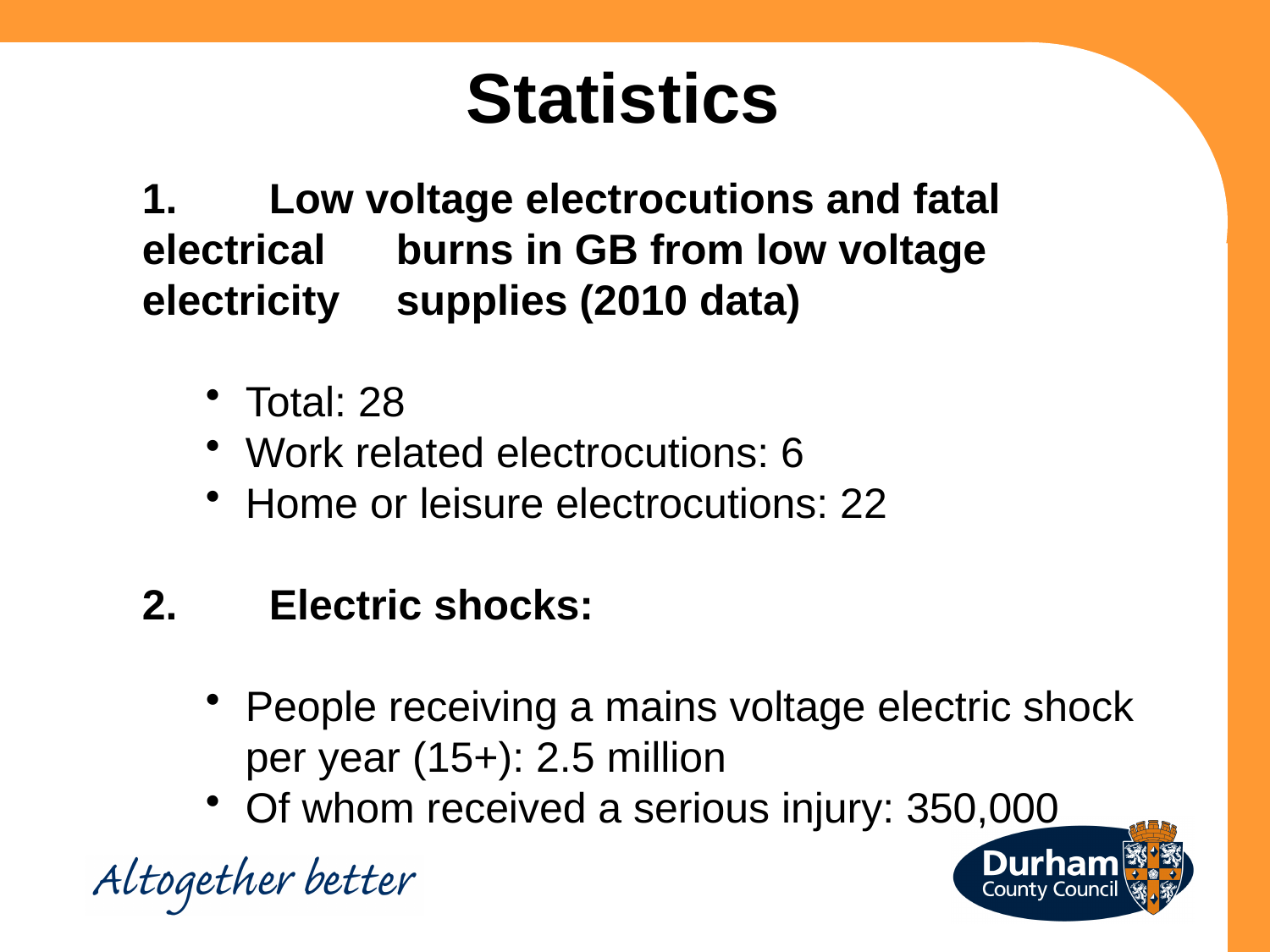

Statistics
1.	Low voltage electrocutions and fatal electrical 	burns in GB from low voltage electricity 	supplies (2010 data)

Total: 28
Work related electrocutions: 6
Home or leisure electrocutions: 22

2.	Electric shocks:

People receiving a mains voltage electric shock per year (15+): 2.5 million
Of whom received a serious injury: 350,000